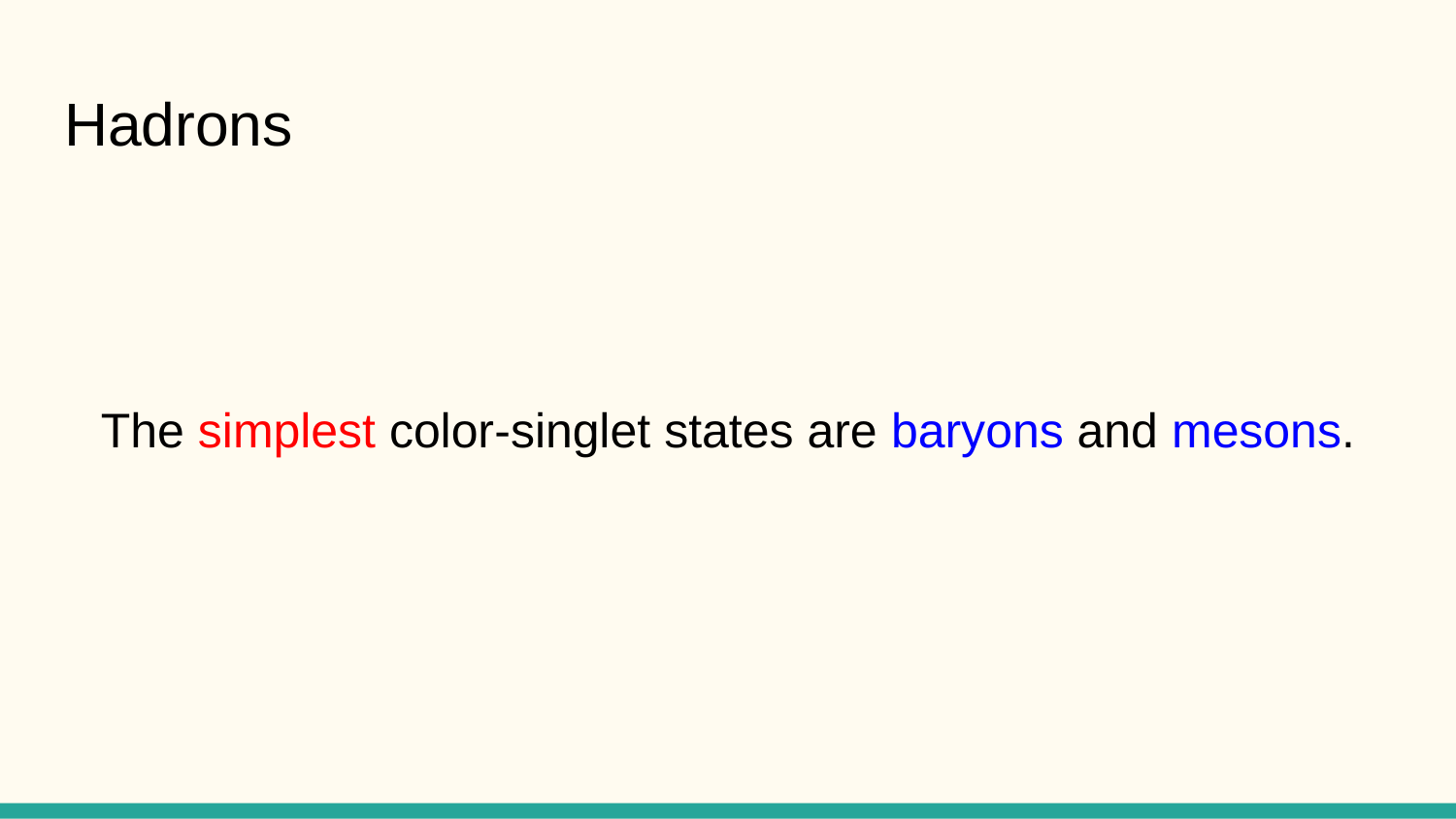

# Hadrons

The simplest color-singlet states are baryons and mesons.